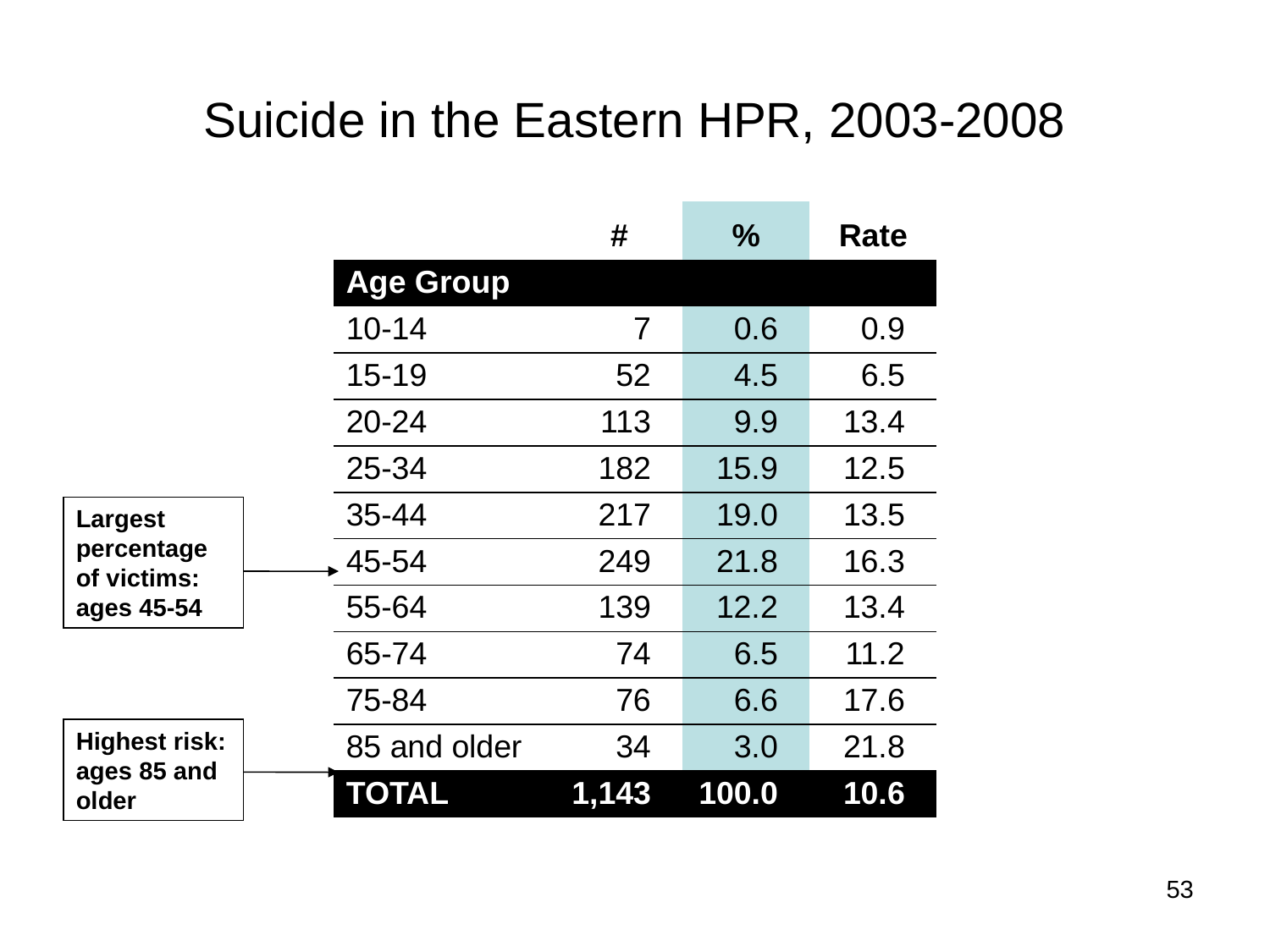

# Suicide in the Eastern HPR, 2003-2008
|  | # | % | Rate |
| --- | --- | --- | --- |
| Age Group |  |  |  |
| 10-14 | 7 | 0.6 | 0.9 |
| 15-19 | 52 | 4.5 | 6.5 |
| 20-24 | 113 | 9.9 | 13.4 |
| 25-34 | 182 | 15.9 | 12.5 |
| 35-44 | 217 | 19.0 | 13.5 |
| 45-54 | 249 | 21.8 | 16.3 |
| 55-64 | 139 | 12.2 | 13.4 |
| 65-74 | 74 | 6.5 | 11.2 |
| 75-84 | 76 | 6.6 | 17.6 |
| 85 and older | 34 | 3.0 | 21.8 |
| TOTAL | 1,143 | 100.0 | 10.6 |
Largest percentage of victims: ages 45-54

Highest risk: ages 85 and older

53